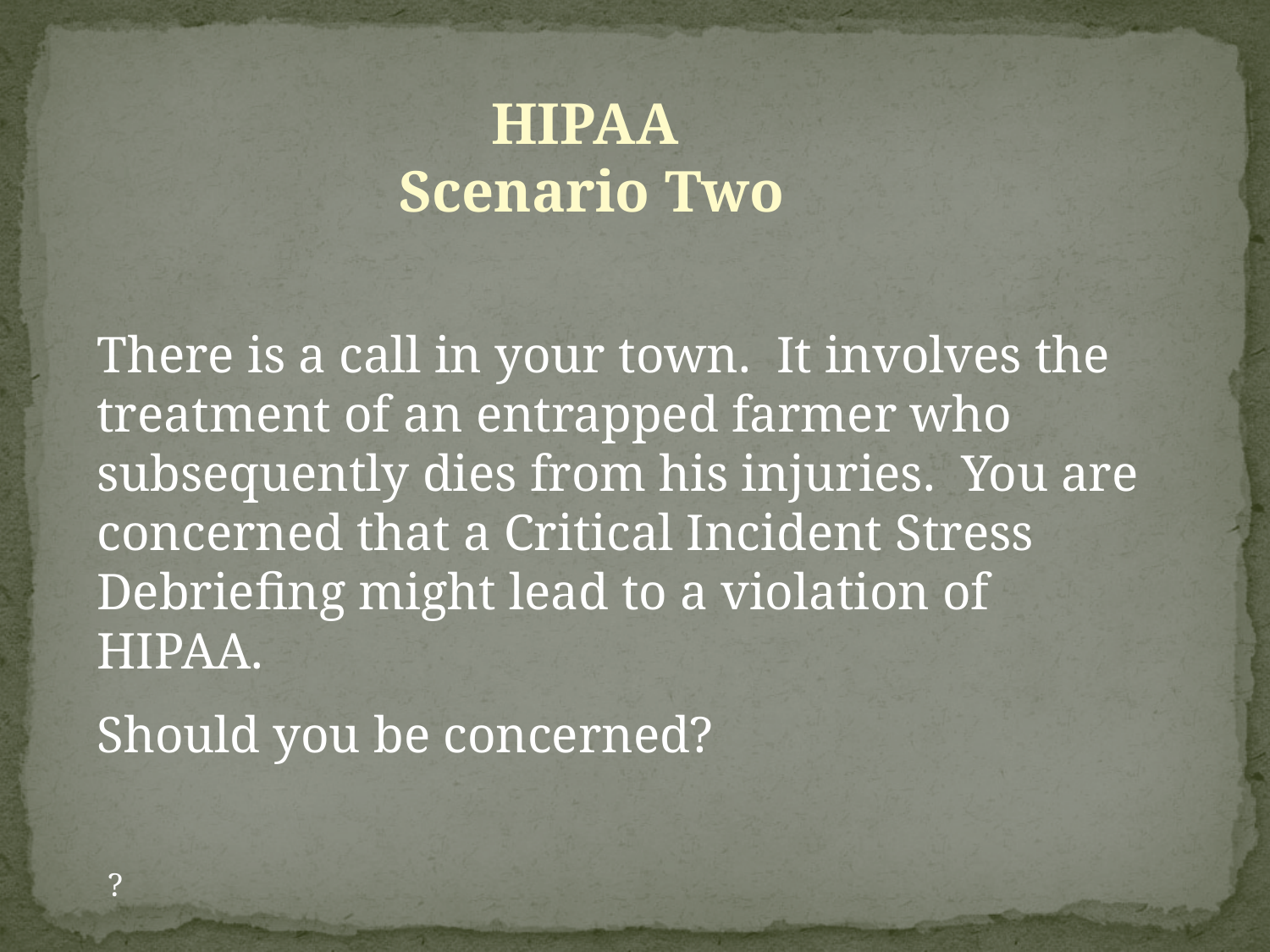

HIPAA
Scenario Two
There is a call in your town.  It involves the treatment of an entrapped farmer who subsequently dies from his injuries.  You are concerned that a Critical Incident Stress Debriefing might lead to a violation of HIPAA.
Should you be concerned?
?